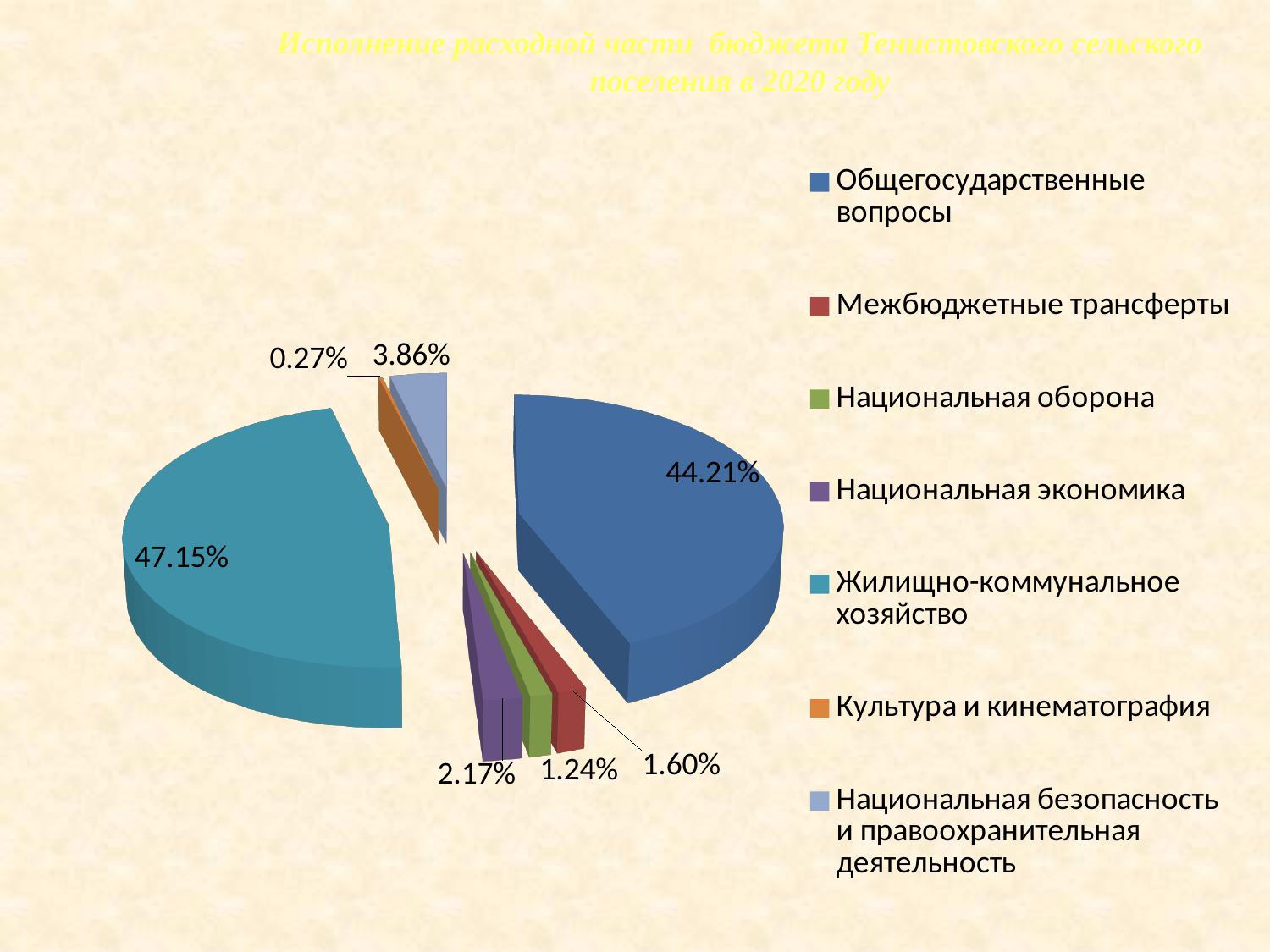

Исполнение расходной части  бюджета Тенистовского сельского поселения в 2020 году

[unsupported chart]